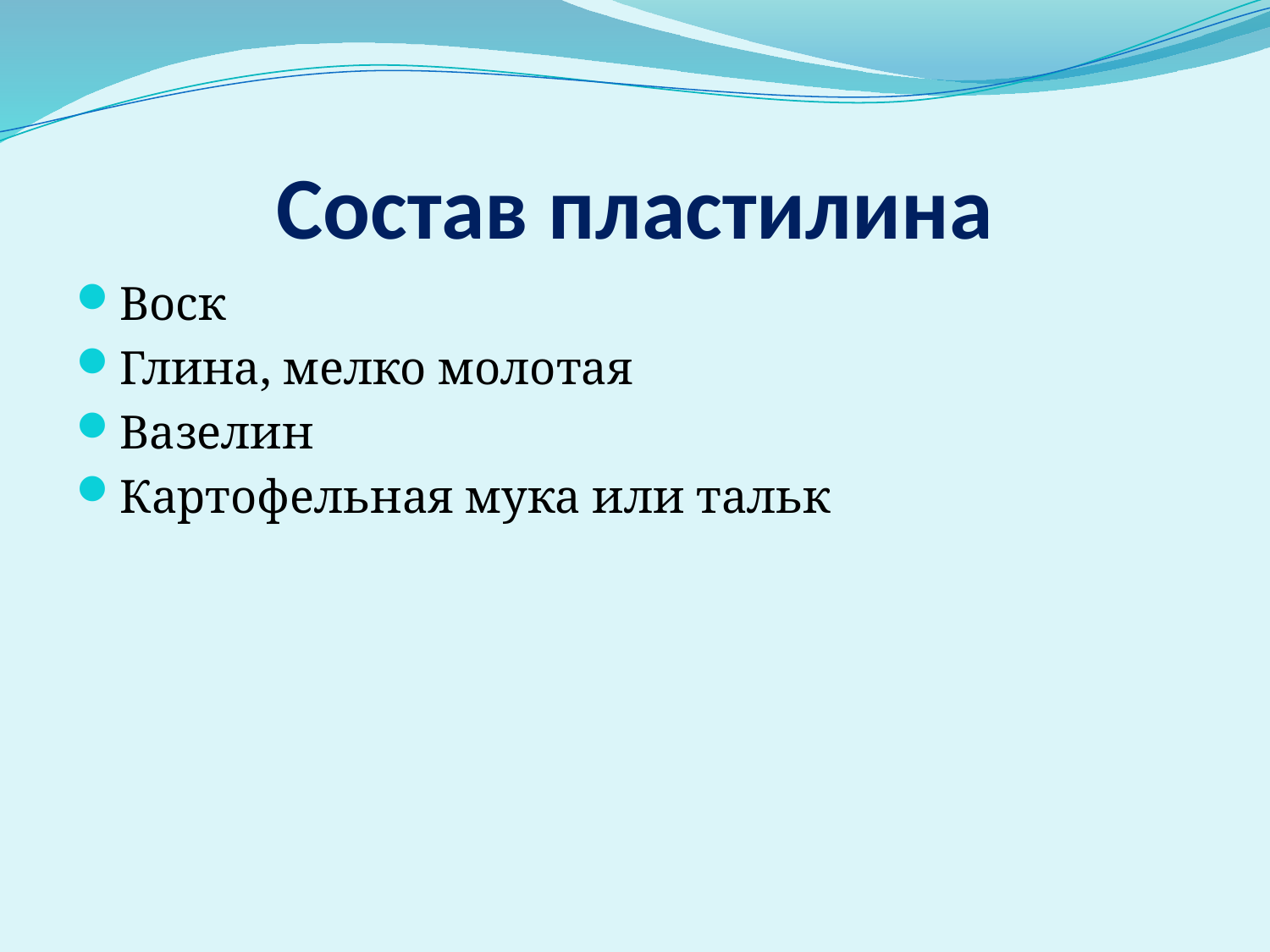

# Состав пластилина
Воск
Глина, мелко молотая
Вазелин
Картофельная мука или тальк